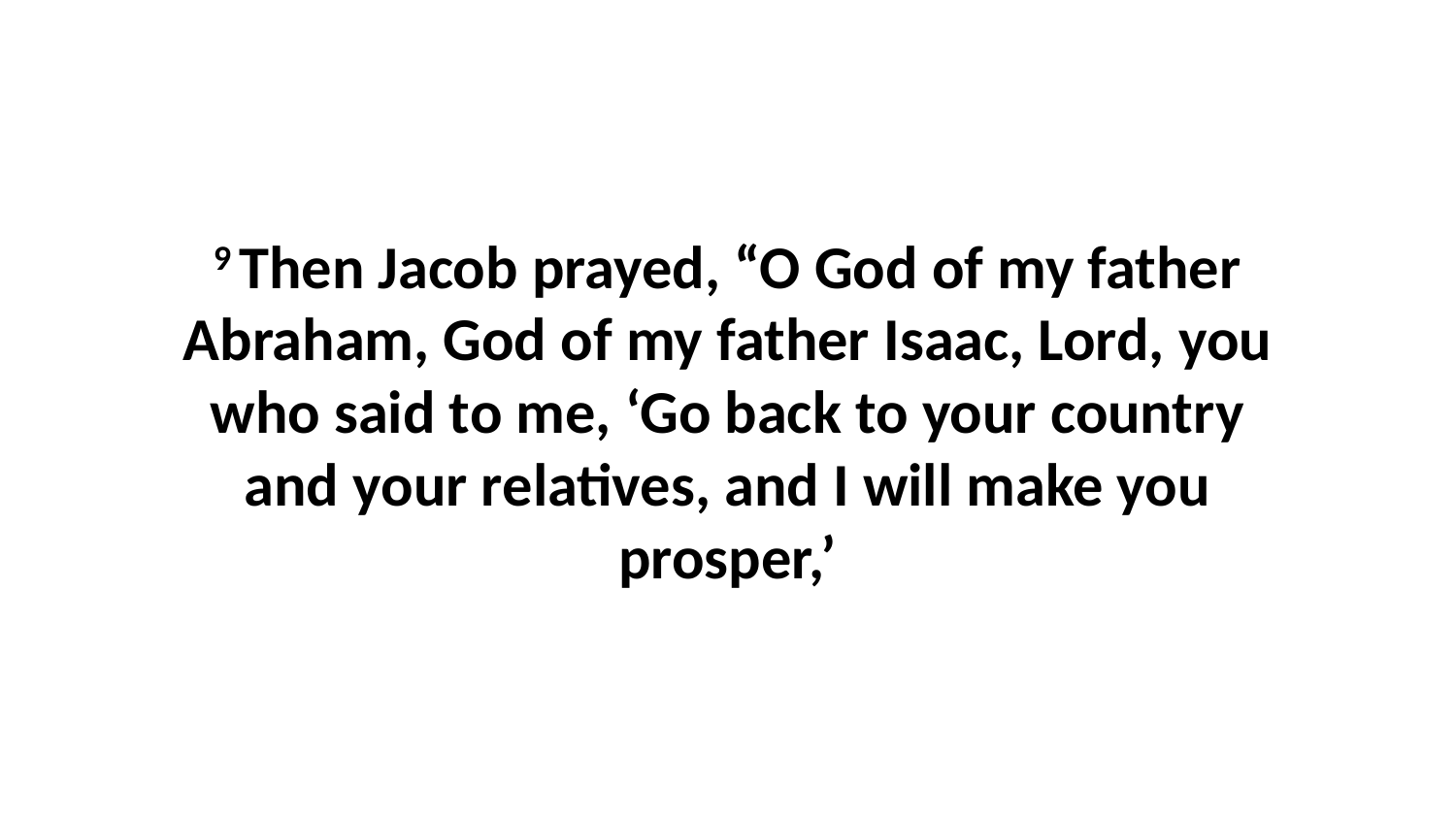

9 Then Jacob prayed, “O God of my father Abraham, God of my father Isaac, Lord, you who said to me, ‘Go back to your country and your relatives, and I will make you prosper,’